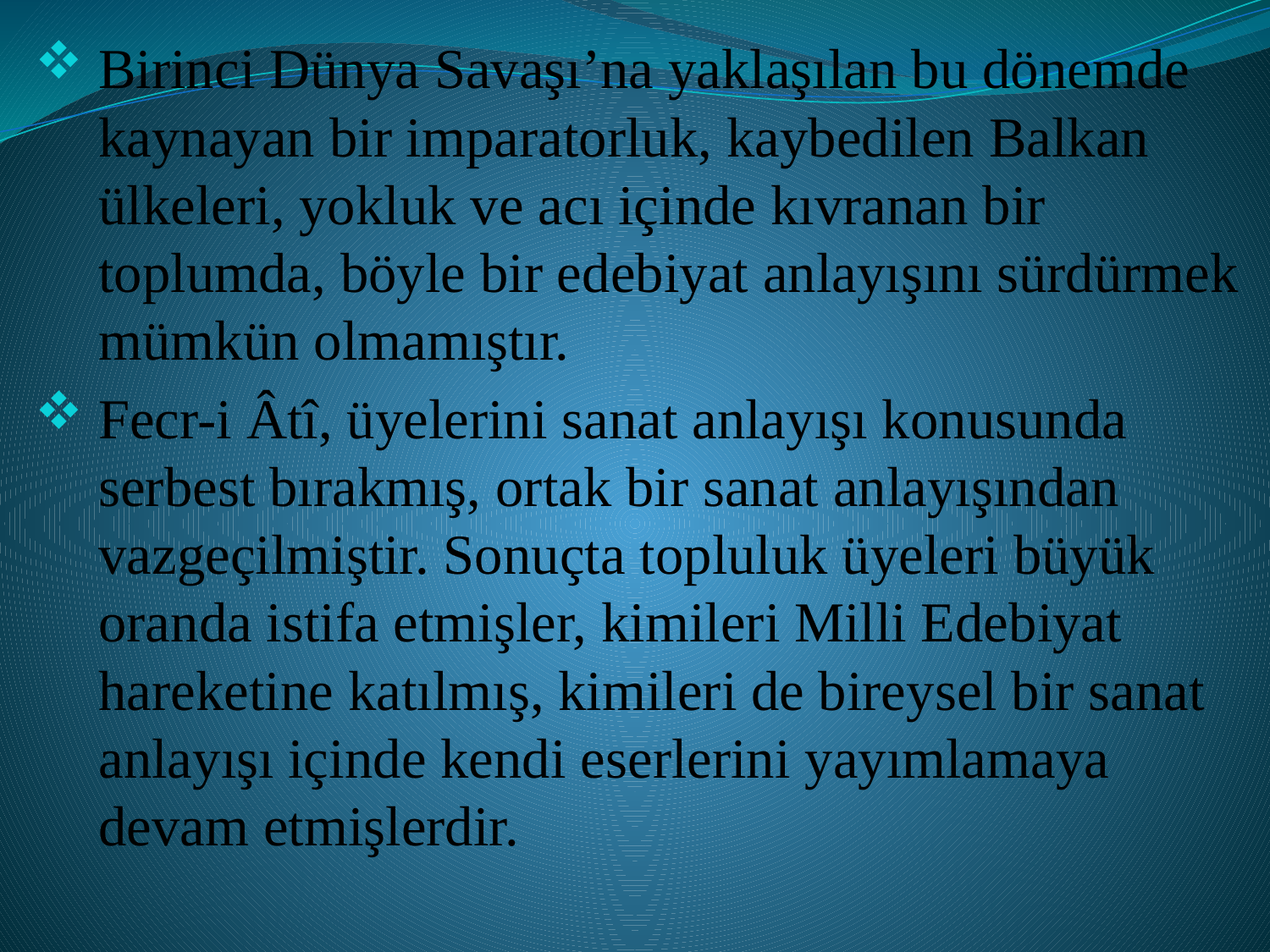

Birinci Dünya Savaşı’na yaklaşılan bu dönemde kaynayan bir imparatorluk, kaybedilen Balkan ülkeleri, yokluk ve acı içinde kıvranan bir toplumda, böyle bir edebiyat anlayışını sürdürmek mümkün olmamıştır.
Fecr-i Âtî, üyelerini sanat anlayışı konusunda serbest bırakmış, ortak bir sanat anlayışından vazgeçilmiştir. Sonuçta topluluk üyeleri büyük oranda istifa etmişler, kimileri Milli Edebiyat hareketine katılmış, kimileri de bireysel bir sanat anlayışı içinde kendi eserlerini yayımlamaya devam etmişlerdir.